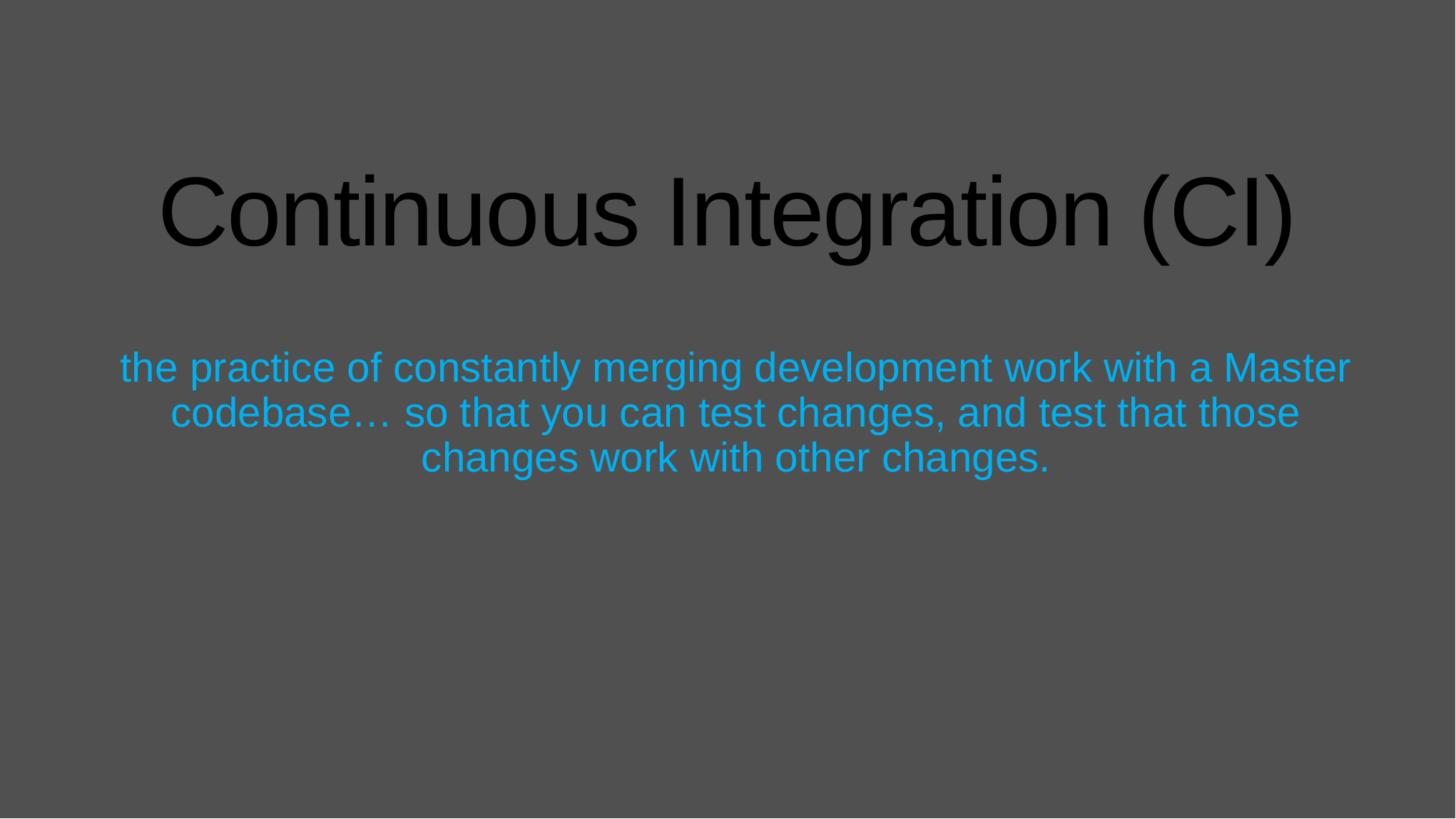

# Continuous Integration (CI)
the practice of constantly merging development work with a Master codebase… so that you can test changes, and test that those changes work with other changes.